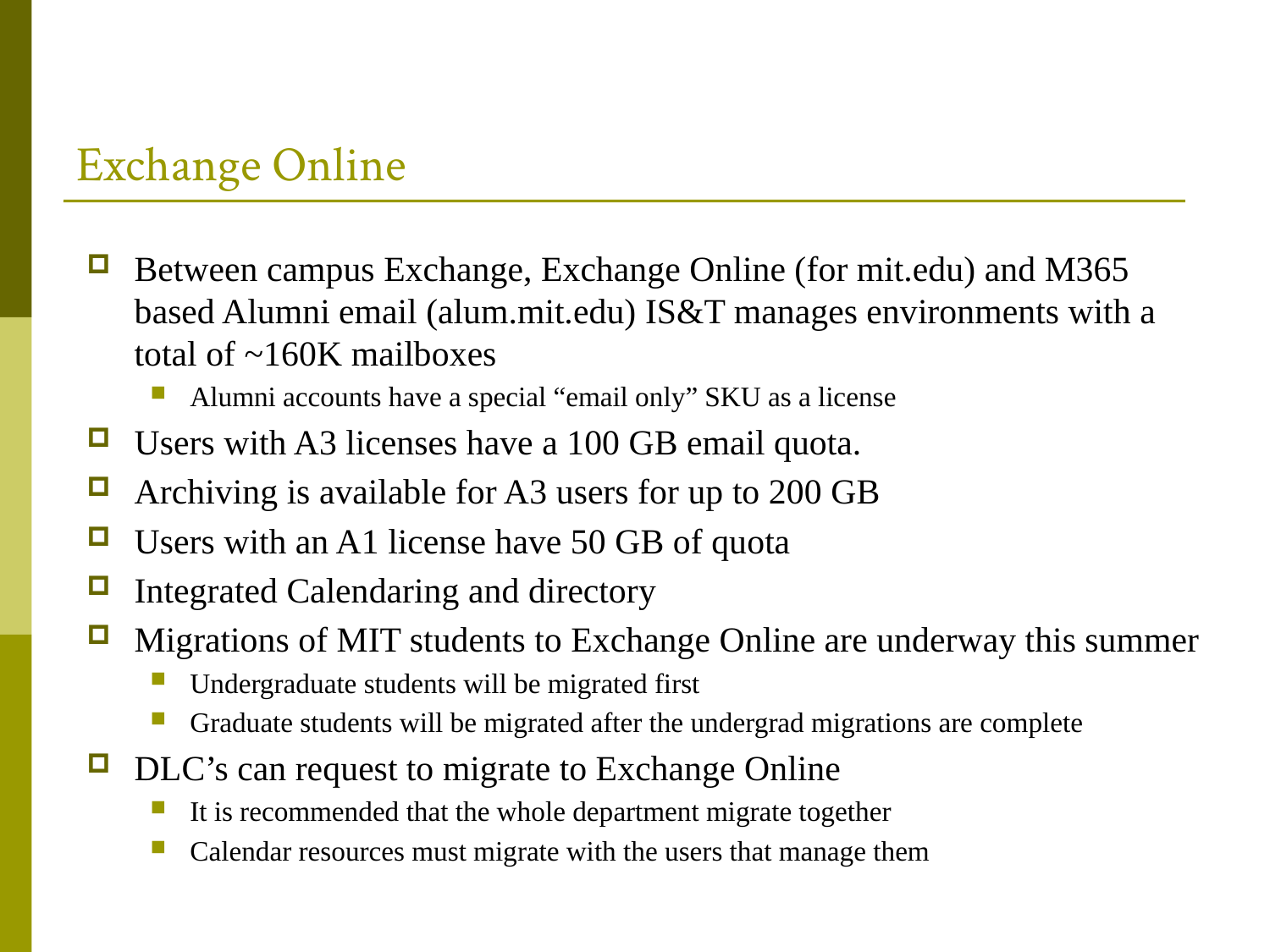

# Exchange Online

Between campus Exchange, Exchange Online (for mit.edu) and M365 based Alumni email (alum.mit.edu) IS&T manages environments with a total of ~160K mailboxes
Alumni accounts have a special “email only” SKU as a license
Users with A3 licenses have a 100 GB email quota.
Archiving is available for A3 users for up to 200 GB
Users with an A1 license have 50 GB of quota
Integrated Calendaring and directory
Migrations of MIT students to Exchange Online are underway this summer
Undergraduate students will be migrated first
Graduate students will be migrated after the undergrad migrations are complete
DLC’s can request to migrate to Exchange Online
It is recommended that the whole department migrate together
Calendar resources must migrate with the users that manage them